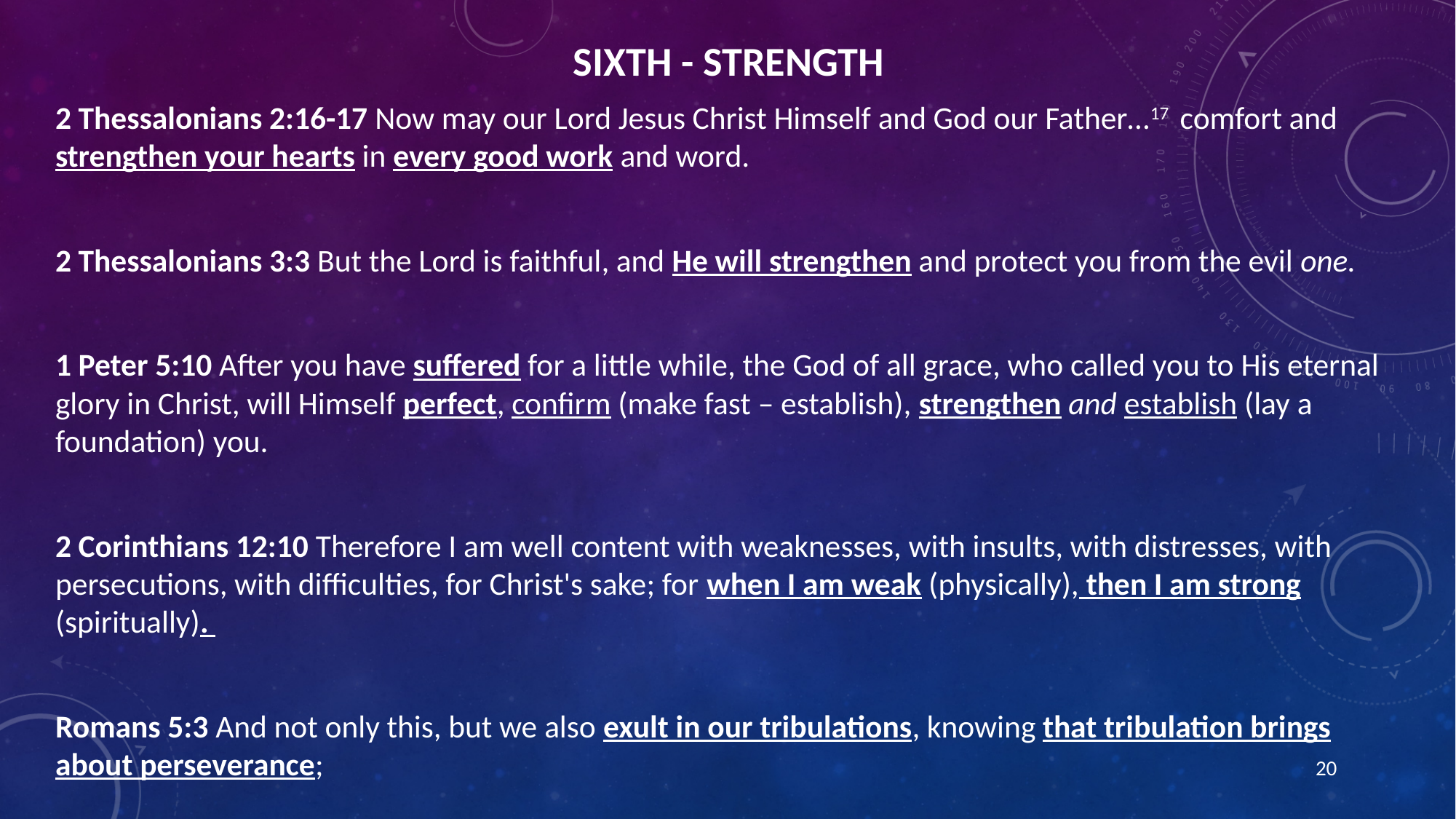

# Sixth - Strength
2 Thessalonians 2:16-17 Now may our Lord Jesus Christ Himself and God our Father…17  comfort and strengthen your hearts in every good work and word.

2 Thessalonians 3:3 But the Lord is faithful, and He will strengthen and protect you from the evil one.

1 Peter 5:10 After you have suffered for a little while, the God of all grace, who called you to His eternal glory in Christ, will Himself perfect, confirm (make fast – establish), strengthen and establish (lay a foundation) you.

2 Corinthians 12:10 Therefore I am well content with weaknesses, with insults, with distresses, with persecutions, with difficulties, for Christ's sake; for when I am weak (physically), then I am strong (spiritually).

Romans 5:3 And not only this, but we also exult in our tribulations, knowing that tribulation brings about perseverance;
20